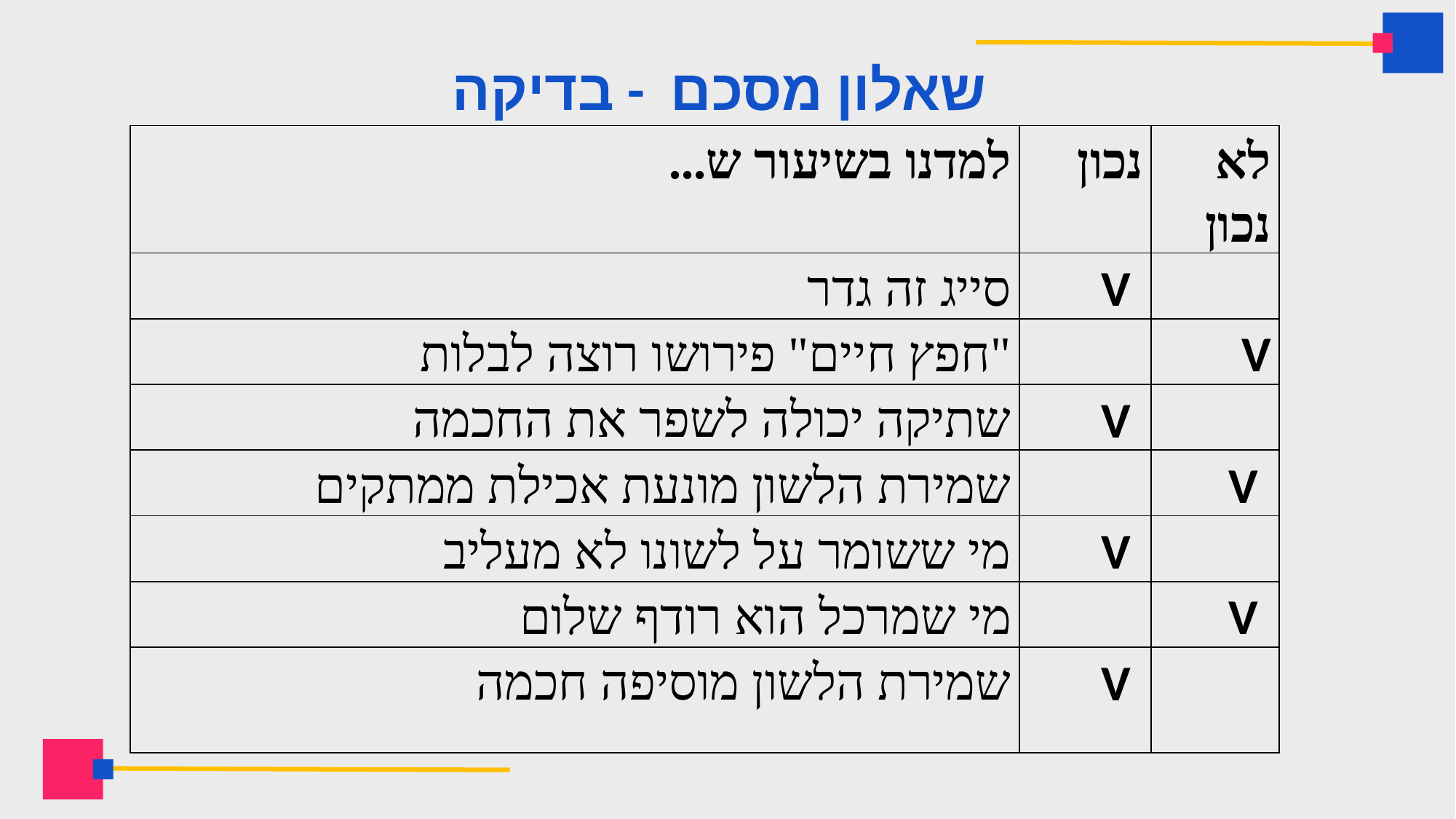

# שאלון מסכם  - בדיקה
| למדנו בשיעור ש... | נכון | לא נכון |
| --- | --- | --- |
| סייג זה גדר | V |  |
| "חפץ חיים" פירושו רוצה לבלות |  | V |
| שתיקה יכולה לשפר את החכמה | V |  |
| שמירת הלשון מונעת אכילת ממתקים |  | V |
| מי ששומר על לשונו לא מעליב | V |  |
| מי שמרכל הוא רודף שלום |  | V |
| שמירת הלשון מוסיפה חכמה | V |  |